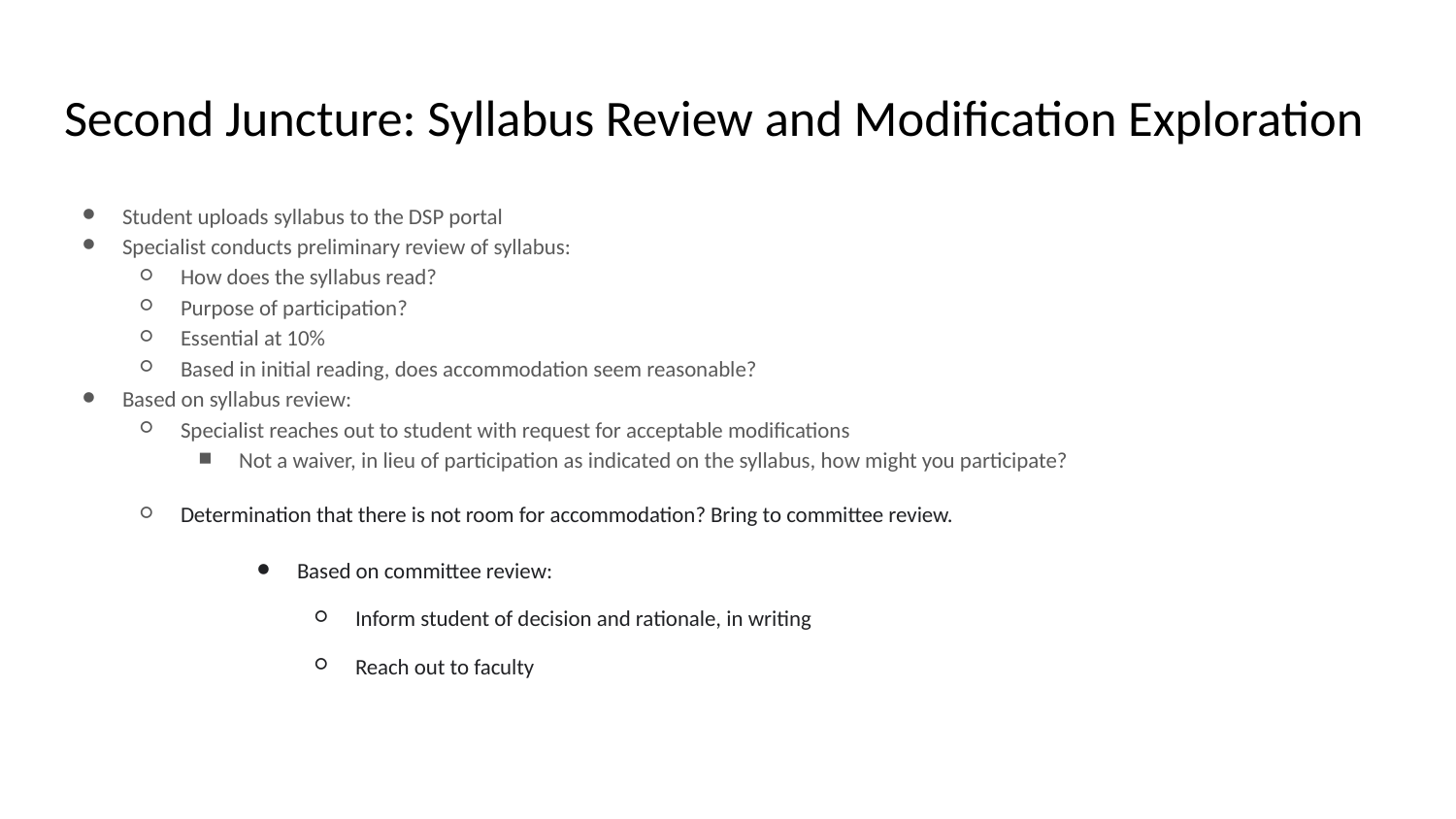

# Second Juncture: Syllabus Review and Modification Exploration
Student uploads syllabus to the DSP portal
Specialist conducts preliminary review of syllabus:
How does the syllabus read?
Purpose of participation?
Essential at 10%
Based in initial reading, does accommodation seem reasonable?
Based on syllabus review:
Specialist reaches out to student with request for acceptable modifications
Not a waiver, in lieu of participation as indicated on the syllabus, how might you participate?

Determination that there is not room for accommodation? Bring to committee review.

Based on committee review:

Inform student of decision and rationale, in writing

Reach out to faculty